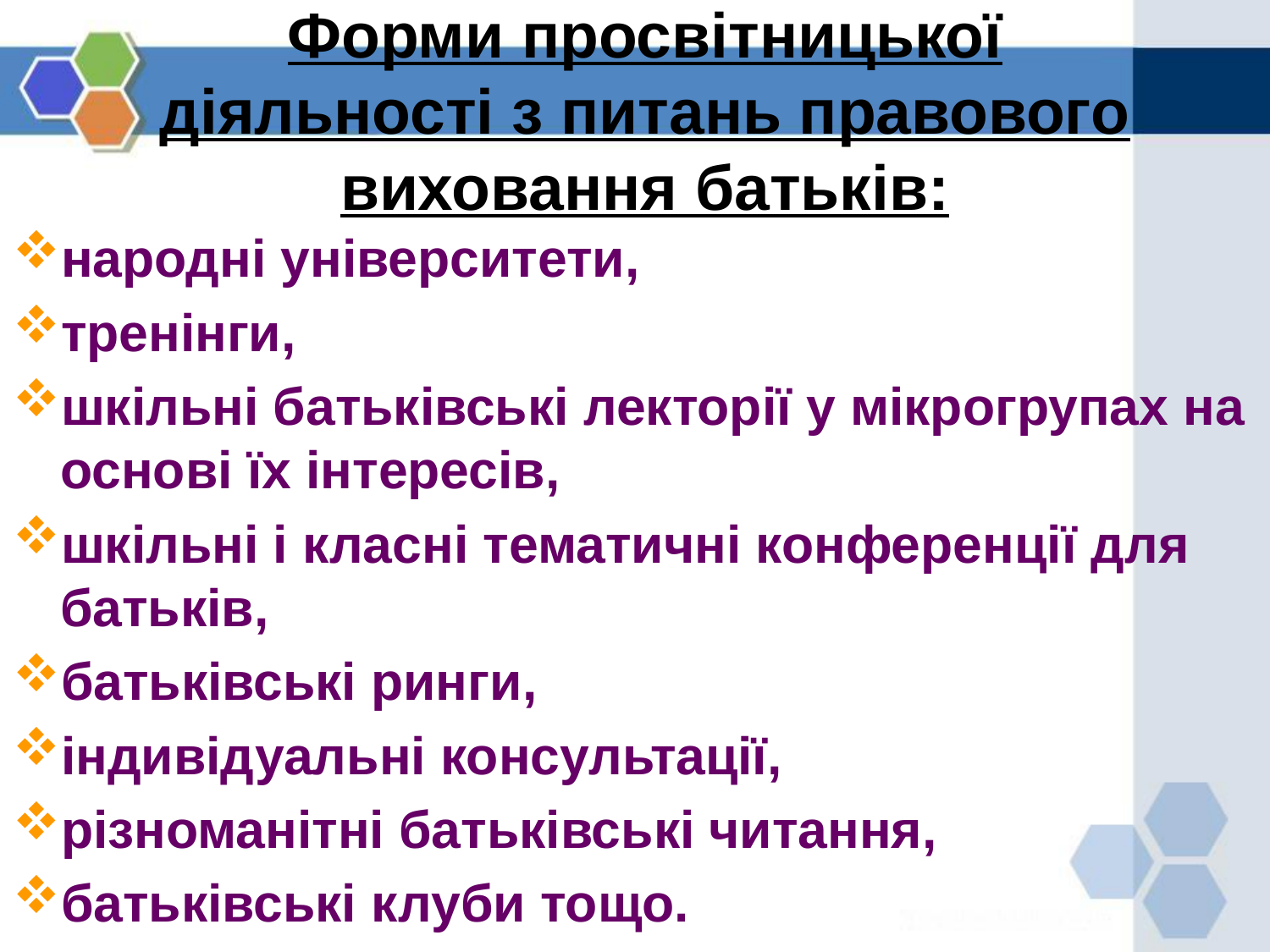

# Форми просвітницької діяльності з питань правового виховання батьків:
народні університети,
тренінги,
шкільні батьківські лекторії у мікрогрупах на основі їх інтересів,
шкільні і класні тематичні конференції для батьків,
батьківські ринги,
індивідуальні консультації,
різноманітні батьківські читання,
батьківські клуби тощо.